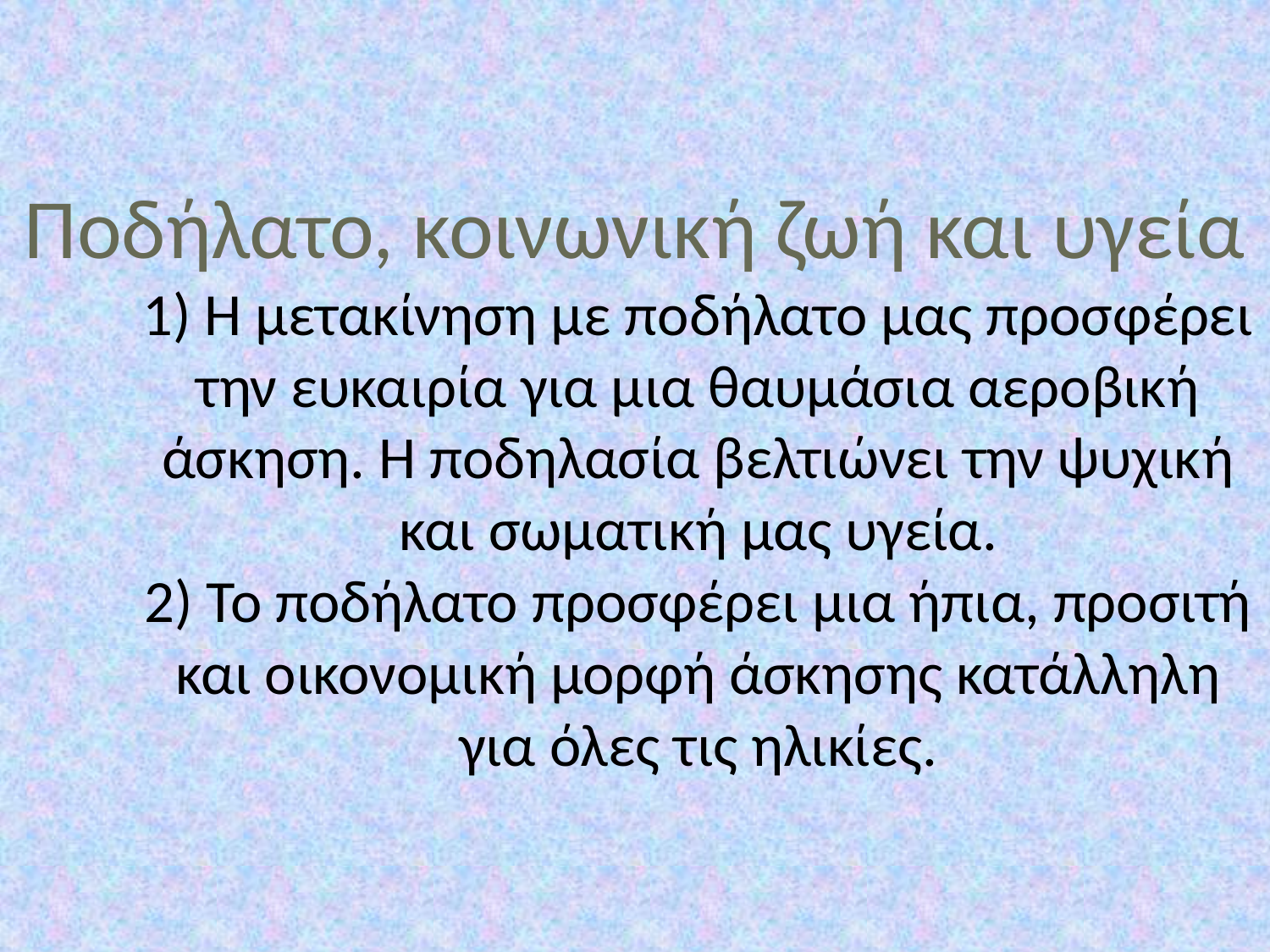

# Ποδήλατο, κοινωνική ζωή και υγεία 1) Η μετακίνηση με ποδήλατο μας προσφέρει την ευκαιρία για μια θαυμάσια αεροβική άσκηση. Η ποδηλασία βελτιώνει την ψυχική και σωματική μας υγεία. 2) Το ποδήλατο προσφέρει μια ήπια, προσιτή και οικονομική μορφή άσκησης κατάλληλη για όλες τις ηλικίες.